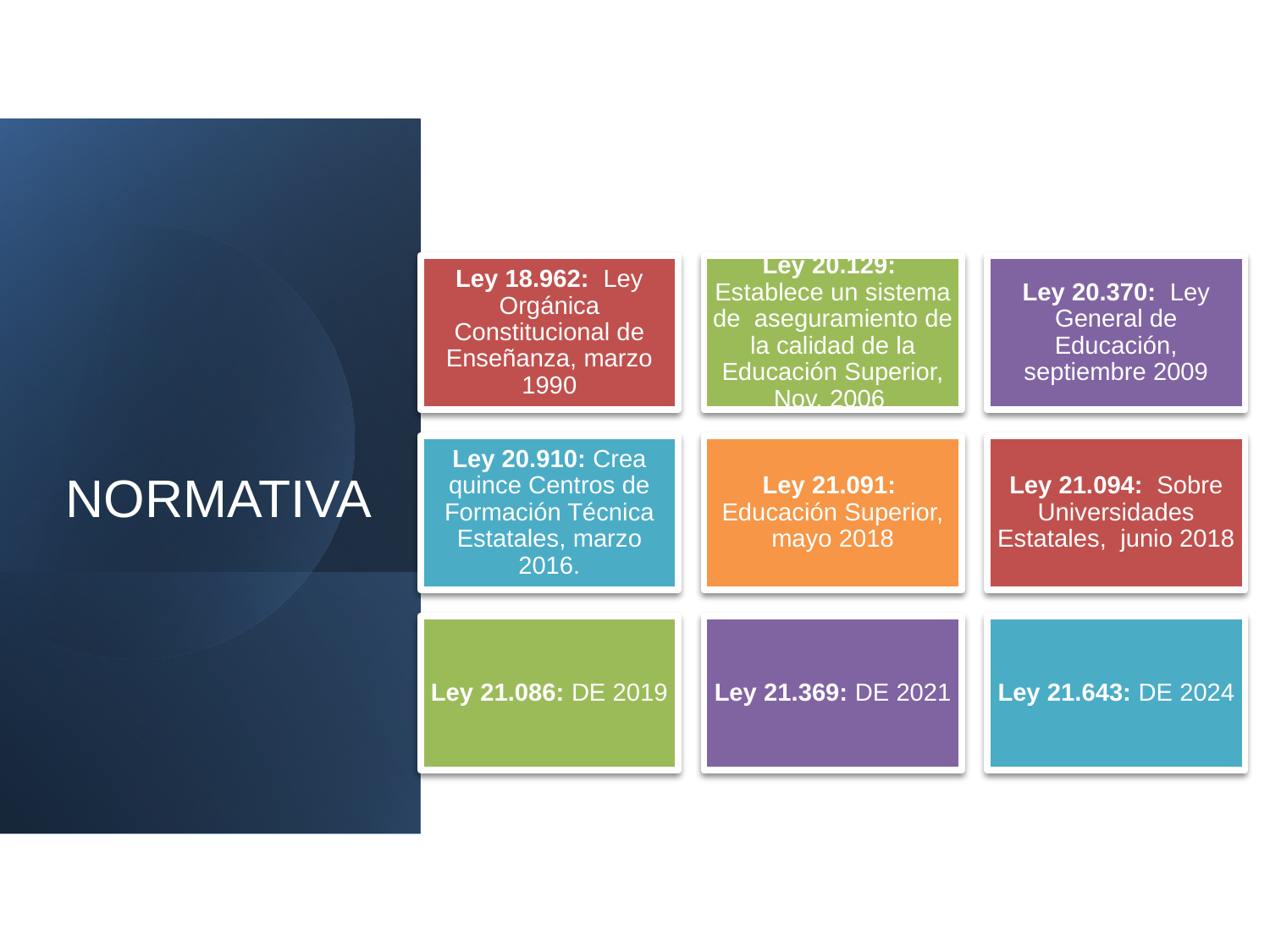

Ley 18.962:  Ley Orgánica Constitucional de Enseñanza, marzo 1990
Ley 20.129:  Establece un sistema de  aseguramiento de la calidad de la Educación Superior, Nov. 2006
Ley 20.370:  Ley General de Educación, septiembre 2009
Ley 20.910: Crea quince Centros de Formación Técnica Estatales, marzo 2016.
Ley 21.091:  Educación Superior, mayo 2018
Ley 21.094:  Sobre Universidades Estatales,  junio 2018
Ley 21.086: DE 2019
Ley 21.369: DE 2021
Ley 21.643: DE 2024
# NORMATIVA